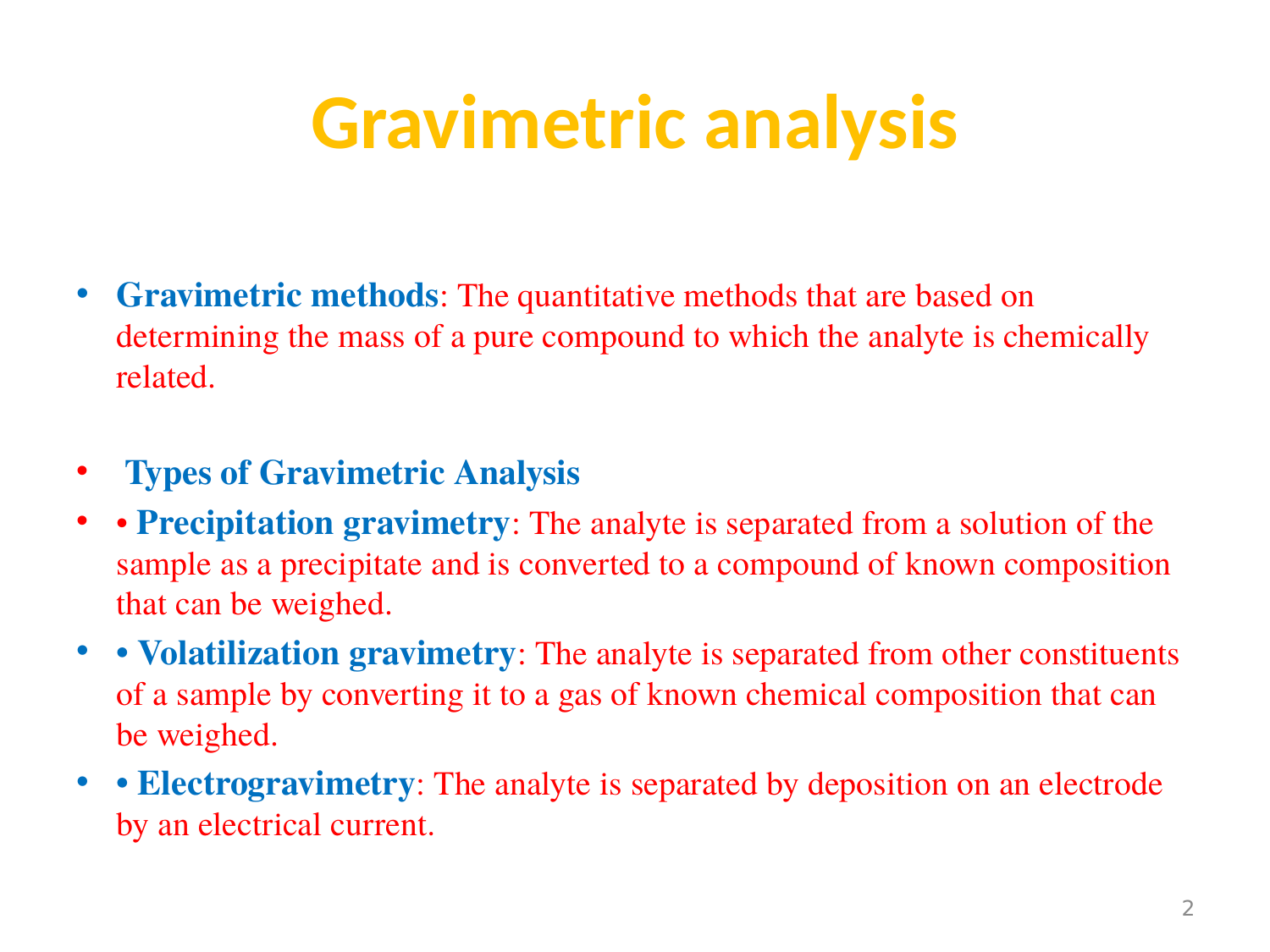

# Gravimetric analysis

Gravimetric methods: The quantitative methods that are based on determining the mass of a pure compound to which the analyte is chemically related.

 Types of Gravimetric Analysis
• Precipitation gravimetry: The analyte is separated from a solution of the sample as a precipitate and is converted to a compound of known composition that can be weighed.
• Volatilization gravimetry: The analyte is separated from other constituents of a sample by converting it to a gas of known chemical composition that can be weighed.
• Electrogravimetry: The analyte is separated by deposition on an electrode by an electrical current.
2